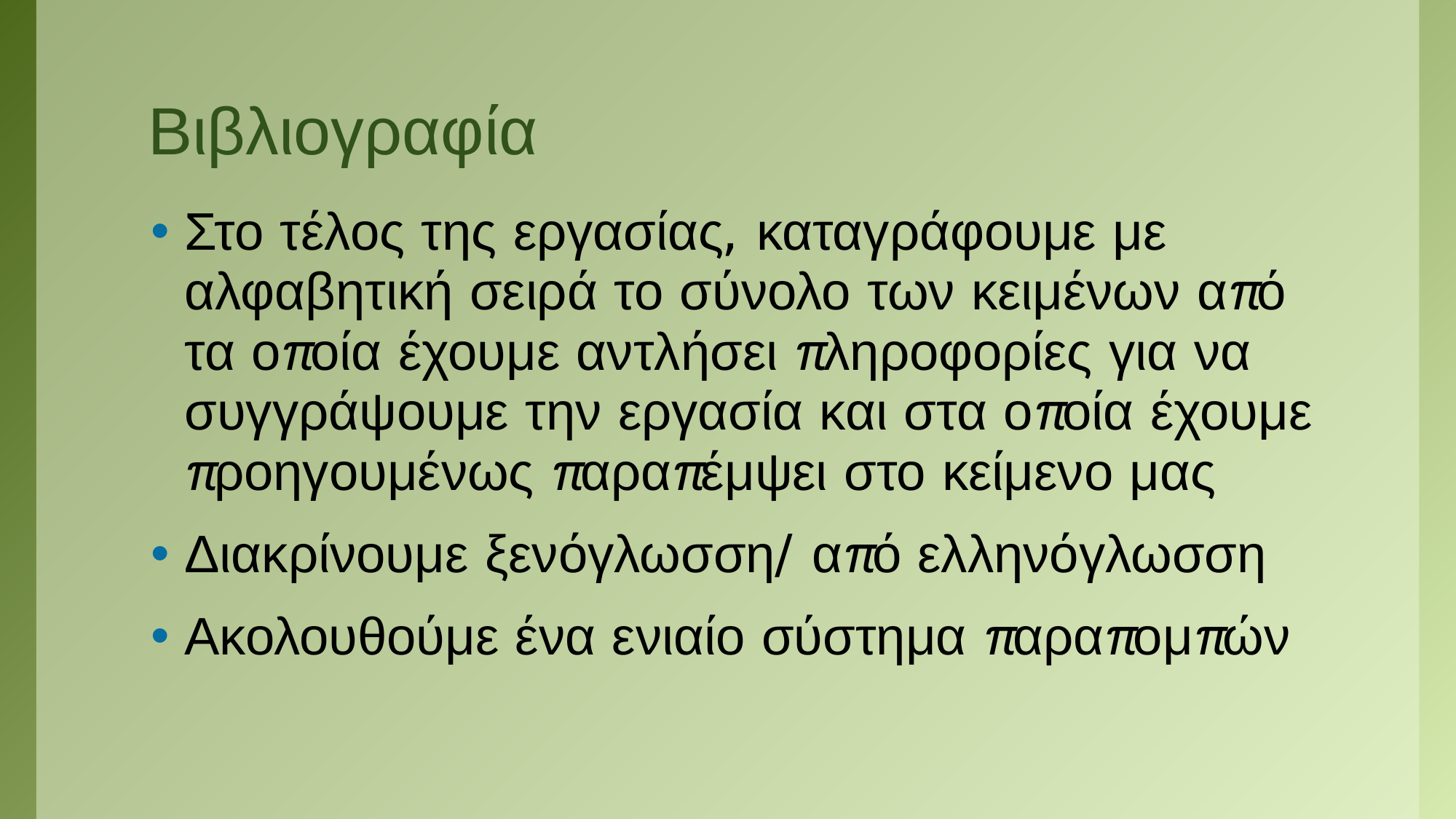

# Βιβλιογραφία
Στο τέλος της εργασίας, καταγράφουμε με αλφαβητική σειρά το σύνολο των κειμένων από τα οποία έχουμε αντλήσει πληροφορίες για να συγγράψουμε την εργασία και στα οποία έχουμε προηγουμένως παραπέμψει στο κείμενο μας
Διακρίνουμε ξενόγλωσση/ από ελληνόγλωσση
Ακολουθούμε ένα ενιαίο σύστημα παραπομπών